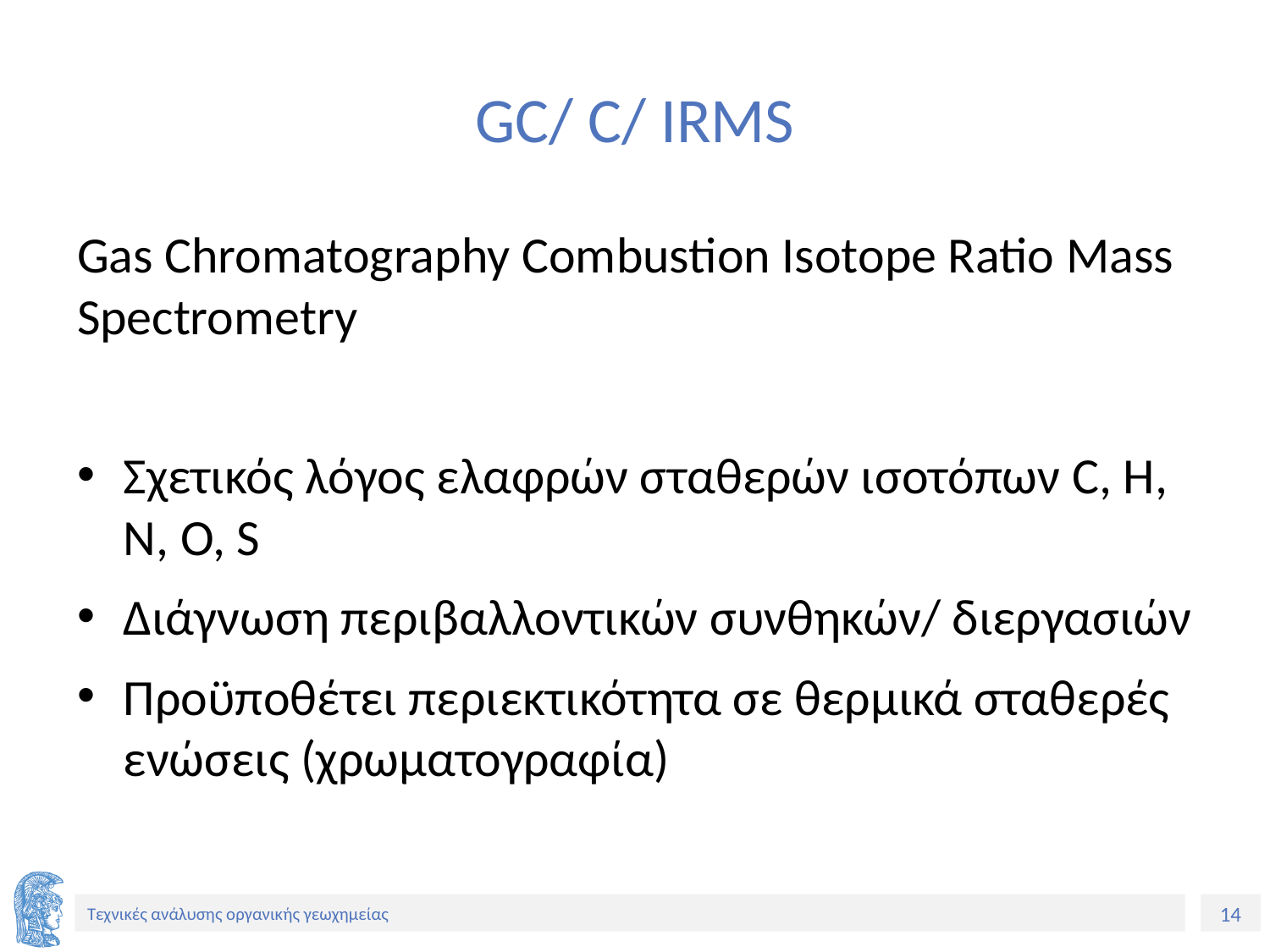

# GC/ C/ IRMS
Gas Chromatography Combustion Isotope Ratio Mass Spectrometry

Σχετικός λόγος ελαφρών σταθερών ισοτόπων C, H, N, Ο, S
Διάγνωση περιβαλλοντικών συνθηκών/ διεργασιών
Προϋποθέτει περιεκτικότητα σε θερμικά σταθερές ενώσεις (χρωματογραφία)